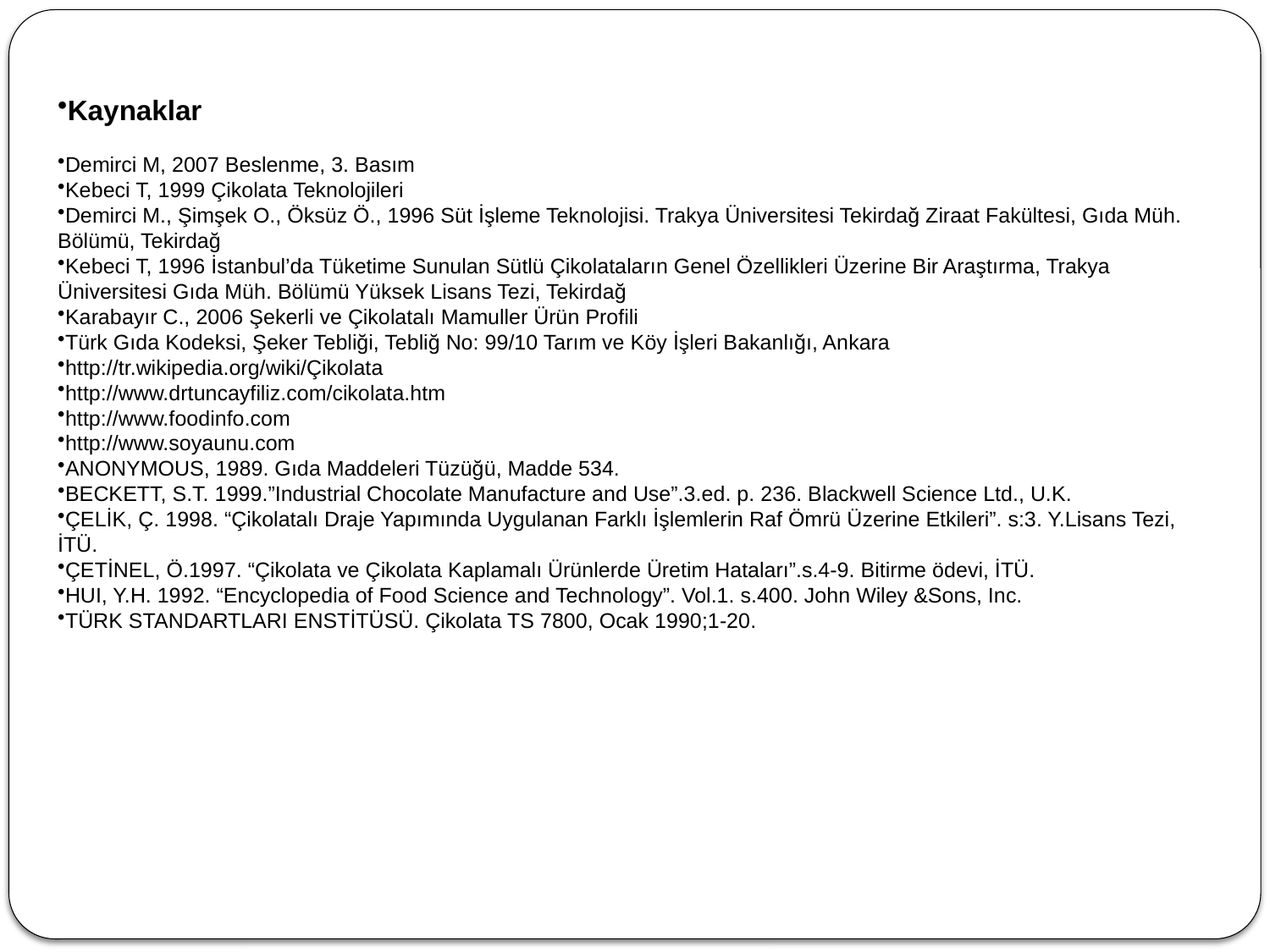

Kaynaklar

Demirci M, 2007 Beslenme, 3. Basım
Kebeci T, 1999 Çikolata Teknolojileri
Demirci M., Şimşek O., Öksüz Ö., 1996 Süt İşleme Teknolojisi. Trakya Üniversitesi Tekirdağ Ziraat Fakültesi, Gıda Müh. Bölümü, Tekirdağ
Kebeci T, 1996 İstanbul’da Tüketime Sunulan Sütlü Çikolataların Genel Özellikleri Üzerine Bir Araştırma, Trakya Üniversitesi Gıda Müh. Bölümü Yüksek Lisans Tezi, Tekirdağ
Karabayır C., 2006 Şekerli ve Çikolatalı Mamuller Ürün Profili
Türk Gıda Kodeksi, Şeker Tebliği, Tebliğ No: 99/10 Tarım ve Köy İşleri Bakanlığı, Ankara
http://tr.wikipedia.org/wiki/Çikolata
http://www.drtuncayfiliz.com/cikolata.htm
http://www.foodinfo.com
http://www.soyaunu.com
ANONYMOUS, 1989. Gıda Maddeleri Tüzüğü, Madde 534.
BECKETT, S.T. 1999.”Industrial Chocolate Manufacture and Use”.3.ed. p. 236. Blackwell Science Ltd., U.K.
ÇELİK, Ç. 1998. “Çikolatalı Draje Yapımında Uygulanan Farklı İşlemlerin Raf Ömrü Üzerine Etkileri”. s:3. Y.Lisans Tezi, İTÜ.
ÇETİNEL, Ö.1997. “Çikolata ve Çikolata Kaplamalı Ürünlerde Üretim Hataları”.s.4-9. Bitirme ödevi, İTÜ.
HUI, Y.H. 1992. “Encyclopedia of Food Science and Technology”. Vol.1. s.400. John Wiley &Sons, Inc.
TÜRK STANDARTLARI ENSTİTÜSÜ. Çikolata TS 7800, Ocak 1990;1-20.